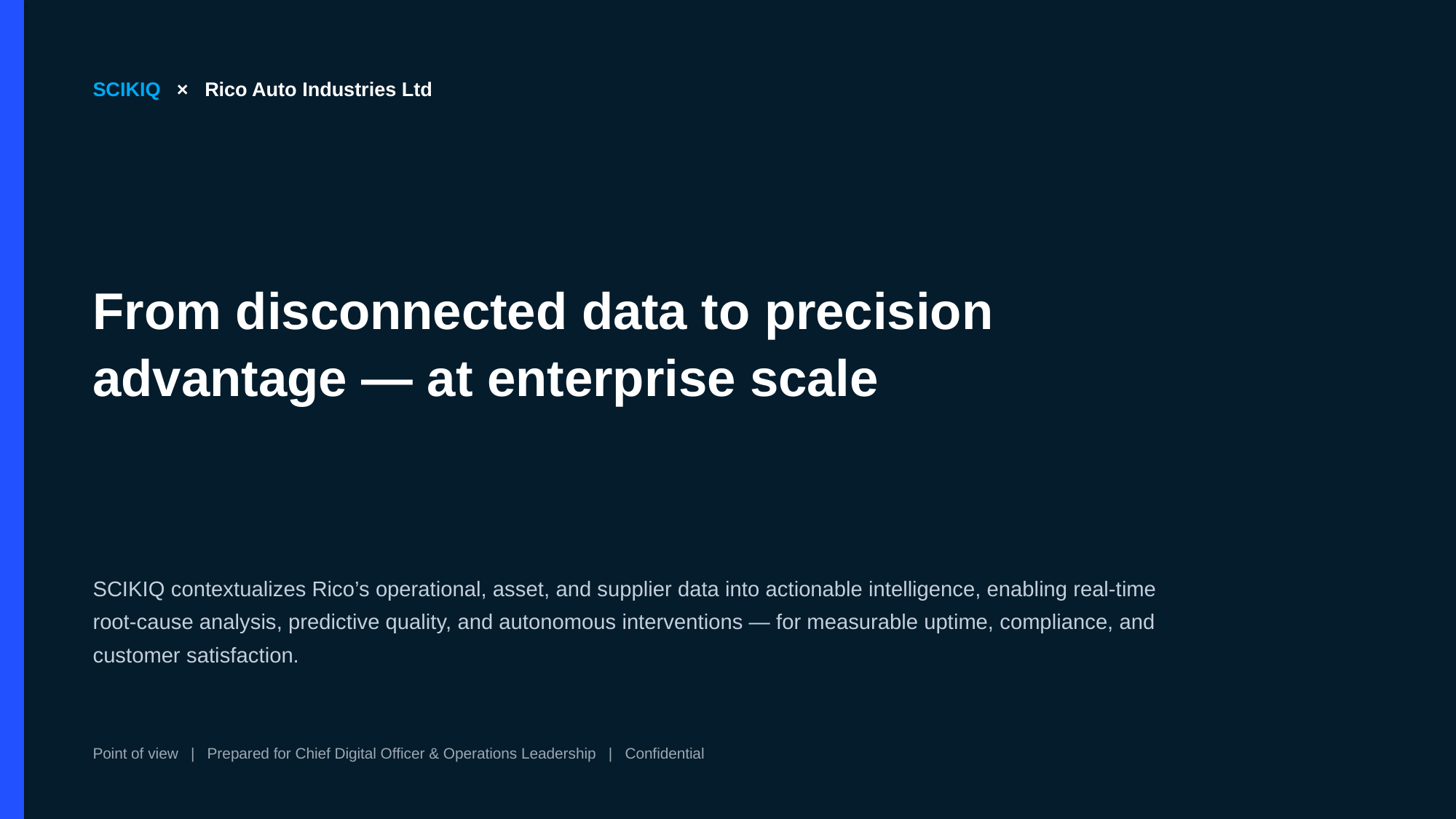

SCIKIQ   ×   Rico Auto Industries Ltd
From disconnected data to precision advantage — at enterprise scale
SCIKIQ contextualizes Rico’s operational, asset, and supplier data into actionable intelligence, enabling real-time root-cause analysis, predictive quality, and autonomous interventions — for measurable uptime, compliance, and customer satisfaction.
Point of view   |   Prepared for Chief Digital Officer & Operations Leadership   |   Confidential